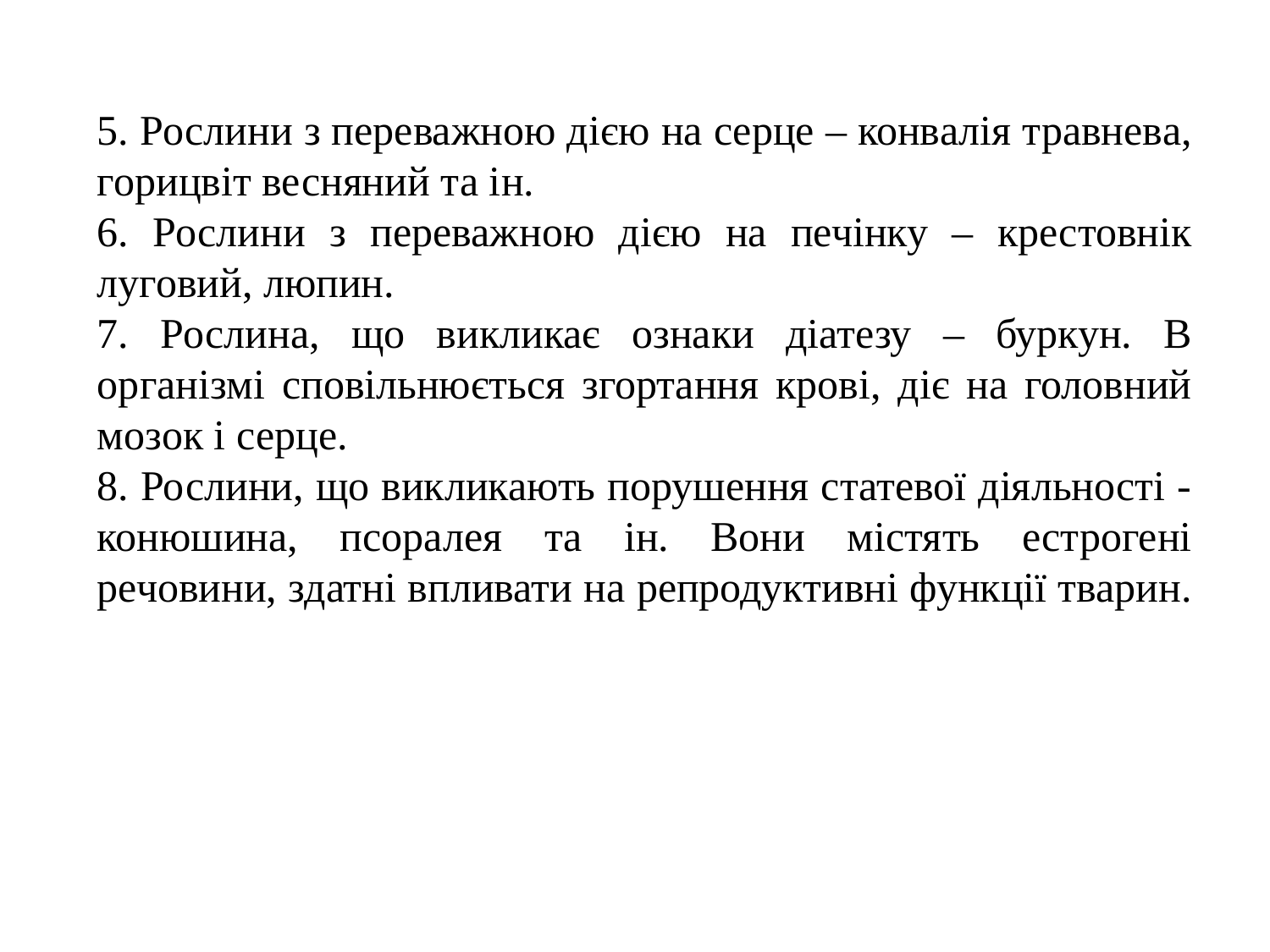

5. Рослини з переважною дією на серце – конвалія травнева, горицвіт весняний та ін.
6. Рослини з переважною дією на печінку – крестовнік луговий, люпин.
7. Рослина, що викликає ознаки діатезу – буркун. В організмі сповільнюється згортання крові, діє на головний мозок і серце.
8. Рослини, що викликають порушення статевої діяльності - конюшина, псоралея та ін. Вони містять естрогені речовини, здатні впливати на репродуктивні функції тварин.